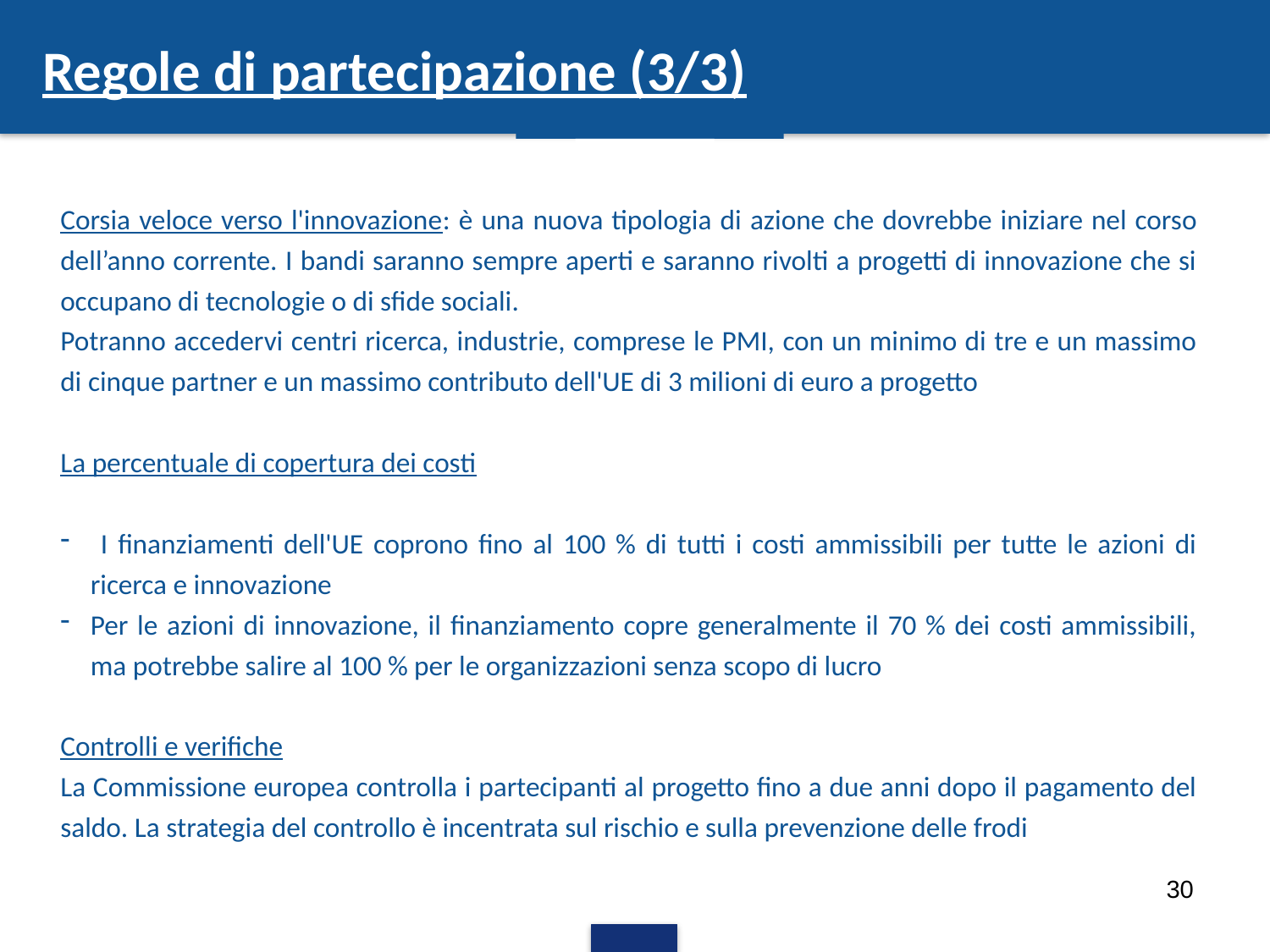

Regole di partecipazione (3/3)
Corsia veloce verso l'innovazione: è una nuova tipologia di azione che dovrebbe iniziare nel corso dell’anno corrente. I bandi saranno sempre aperti e saranno rivolti a progetti di innovazione che si occupano di tecnologie o di sfide sociali.
Potranno accedervi centri ricerca, industrie, comprese le PMI, con un minimo di tre e un massimo di cinque partner e un massimo contributo dell'UE di 3 milioni di euro a progetto

La percentuale di copertura dei costi

 I finanziamenti dell'UE coprono fino al 100 % di tutti i costi ammissibili per tutte le azioni di ricerca e innovazione
Per le azioni di innovazione, il finanziamento copre generalmente il 70 % dei costi ammissibili, ma potrebbe salire al 100 % per le organizzazioni senza scopo di lucro

Controlli e verifiche
La Commissione europea controlla i partecipanti al progetto fino a due anni dopo il pagamento del saldo. La strategia del controllo è incentrata sul rischio e sulla prevenzione delle frodi
30